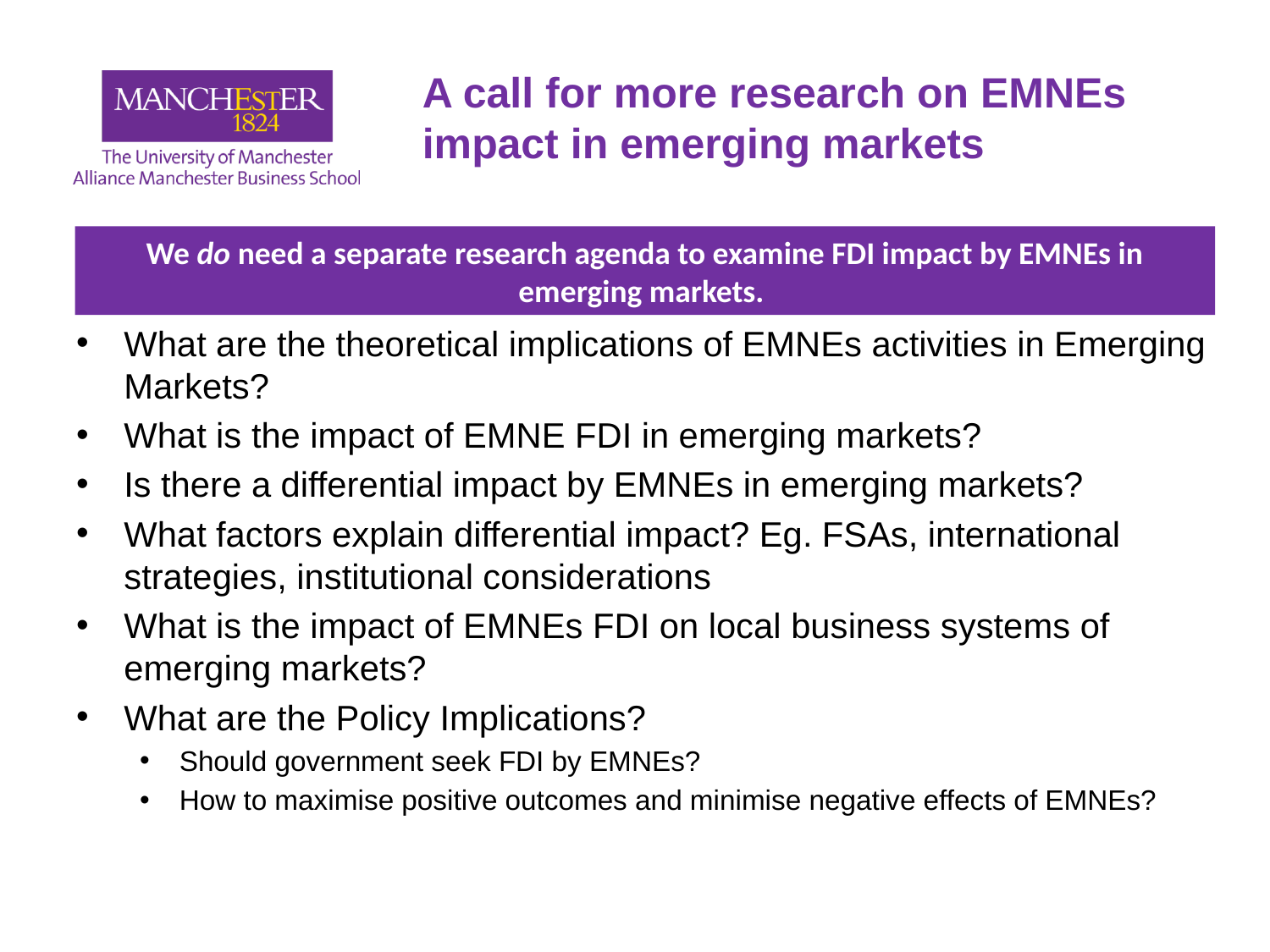

# A call for more research on EMNEs impact in emerging markets

What are the theoretical implications of EMNEs activities in Emerging Markets?
What is the impact of EMNE FDI in emerging markets?
Is there a differential impact by EMNEs in emerging markets?
What factors explain differential impact? Eg. FSAs, international strategies, institutional considerations
What is the impact of EMNEs FDI on local business systems of emerging markets?
What are the Policy Implications?
Should government seek FDI by EMNEs?
How to maximise positive outcomes and minimise negative effects of EMNEs?
We do need a separate research agenda to examine FDI impact by EMNEs in emerging markets.